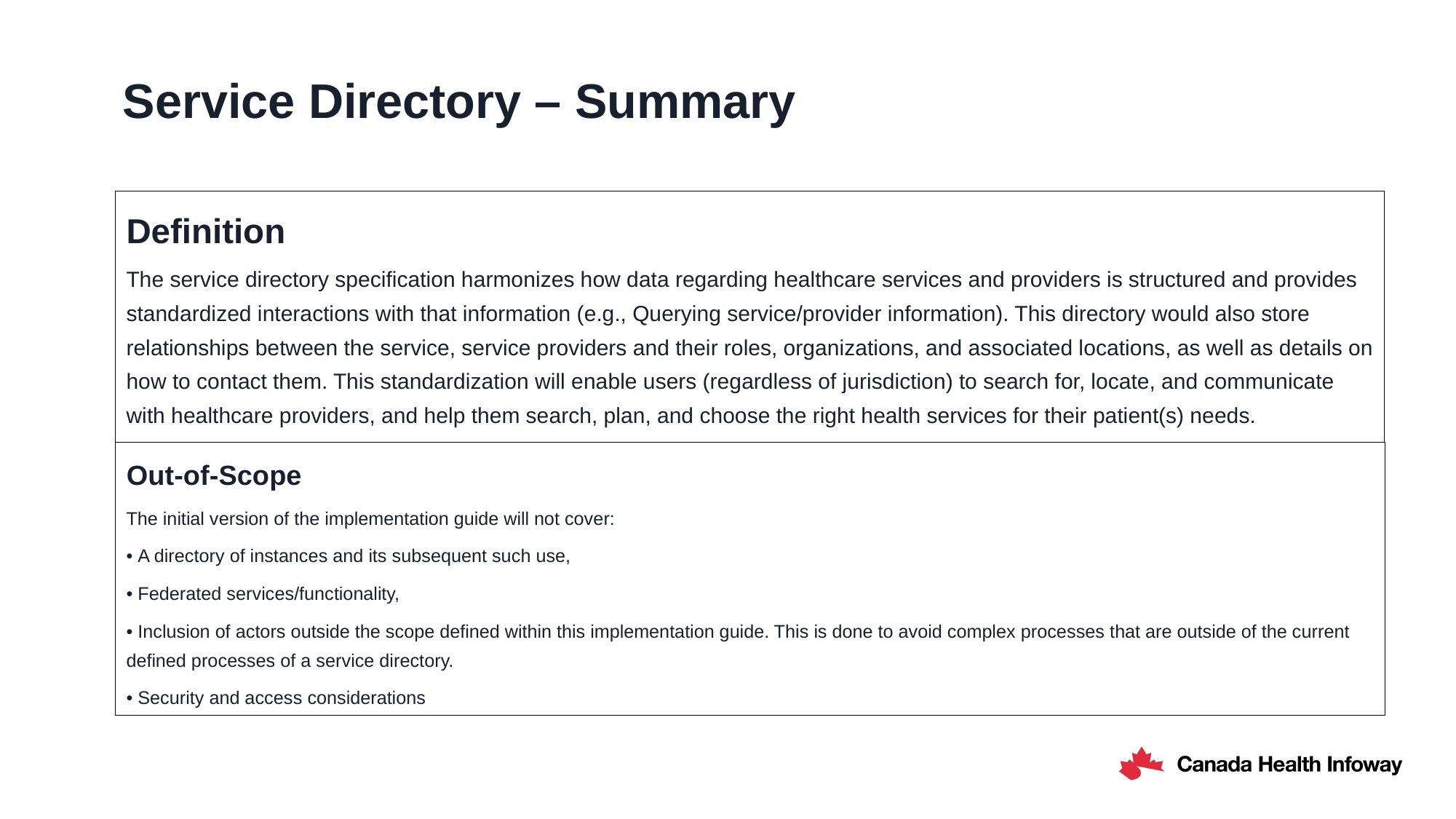

# Service Directory – Summary
Definition
The service directory specification harmonizes how data regarding healthcare services and providers is structured and provides standardized interactions with that information (e.g., Querying service/provider information). This directory would also store relationships between the service, service providers and their roles, organizations, and associated locations, as well as details on how to contact them. This standardization will enable users (regardless of jurisdiction) to search for, locate, and communicate with healthcare providers, and help them search, plan, and choose the right health services for their patient(s) needs.
Out-of-Scope
The initial version of the implementation guide will not cover:
• A directory of instances and its subsequent such use,
• Federated services/functionality,
• Inclusion of actors outside the scope defined within this implementation guide. This is done to avoid complex processes that are outside of the current defined processes of a service directory.
• Security and access considerations